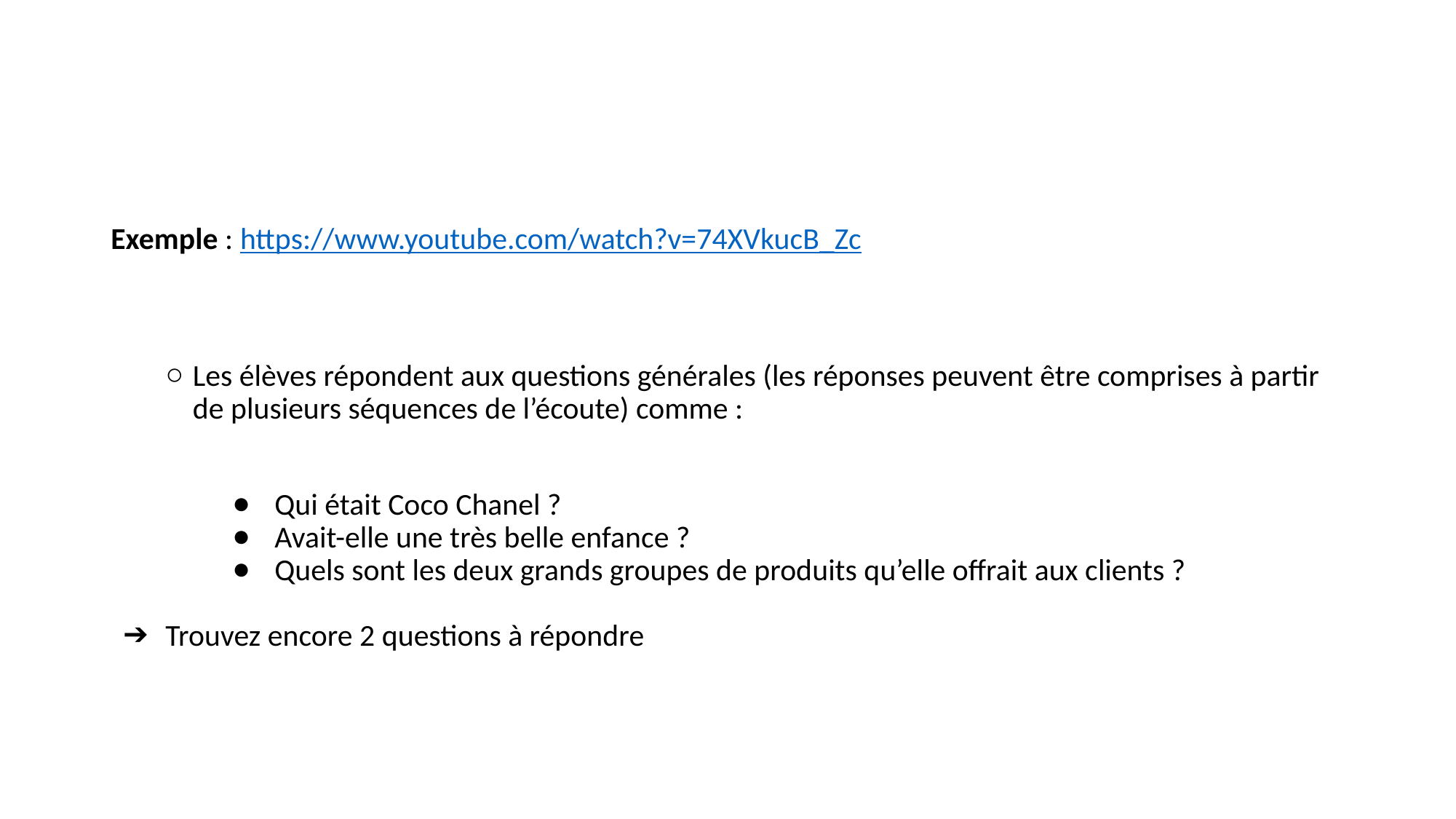

#
Exemple : https://www.youtube.com/watch?v=74XVkucB_Zc

Les élèves répondent aux questions générales (les réponses peuvent être comprises à partir de plusieurs séquences de l’écoute) comme :

Qui était Coco Chanel ?
Avait-elle une très belle enfance ?
Quels sont les deux grands groupes de produits qu’elle offrait aux clients ?

Trouvez encore 2 questions à répondre